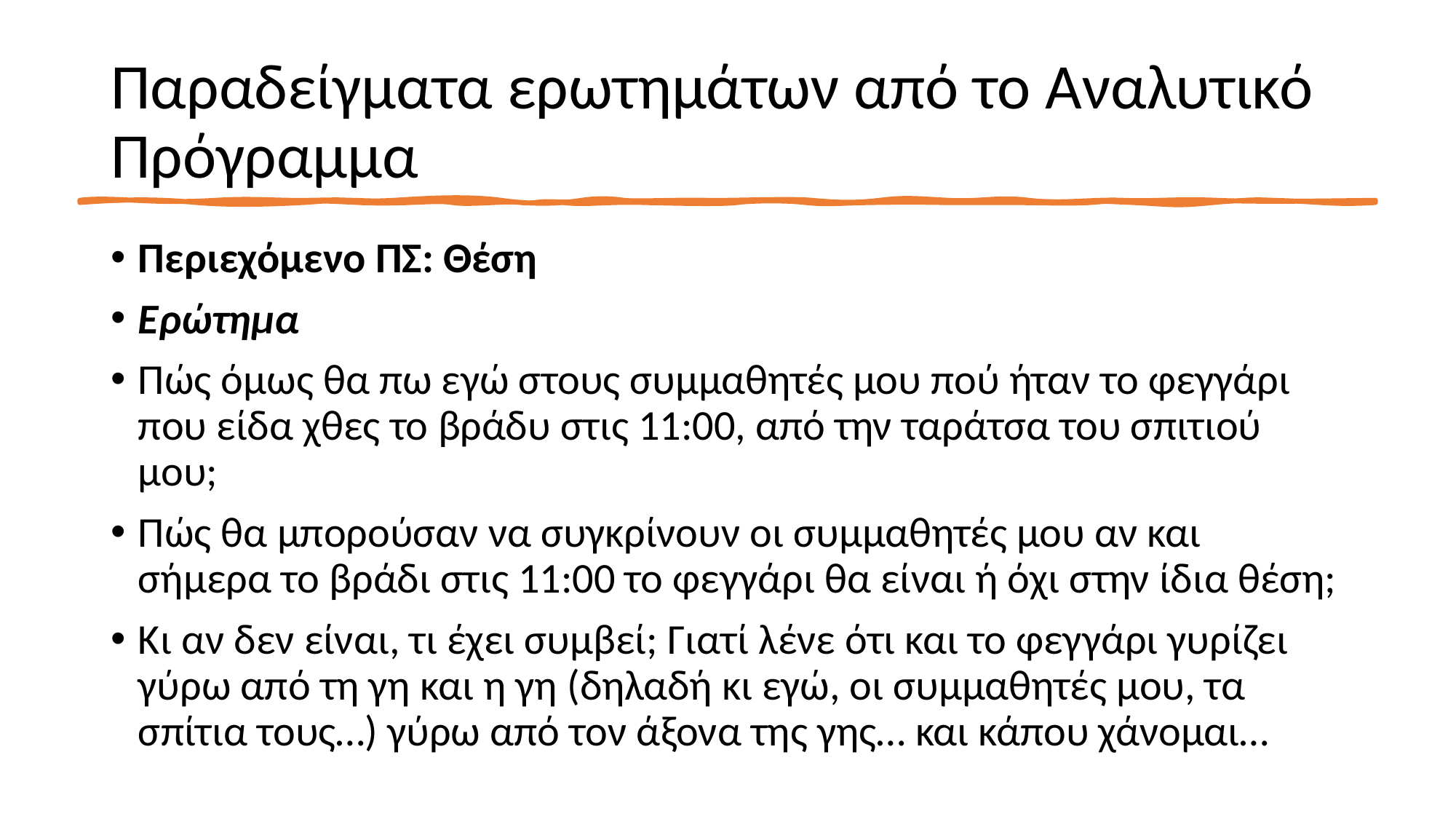

# Παραδείγματα ερωτημάτων από το Αναλυτικό Πρόγραμμα

Περιεχόμενο ΠΣ: Θέση
Ερώτημα
Πώς όμως θα πω εγώ στους συμμαθητές μου πού ήταν το φεγγάρι που είδα χθες το βράδυ στις 11:00, από την ταράτσα του σπιτιού μου;
Πώς θα μπορούσαν να συγκρίνουν οι συμμαθητές μου αν και σήμερα το βράδι στις 11:00 το φεγγάρι θα είναι ή όχι στην ίδια θέση;
Κι αν δεν είναι, τι έχει συμβεί; Γιατί λένε ότι και το φεγγάρι γυρίζει γύρω από τη γη και η γη (δηλαδή κι εγώ, οι συμμαθητές μου, τα σπίτια τους…) γύρω από τον άξονα της γης… και κάπου χάνομαι…